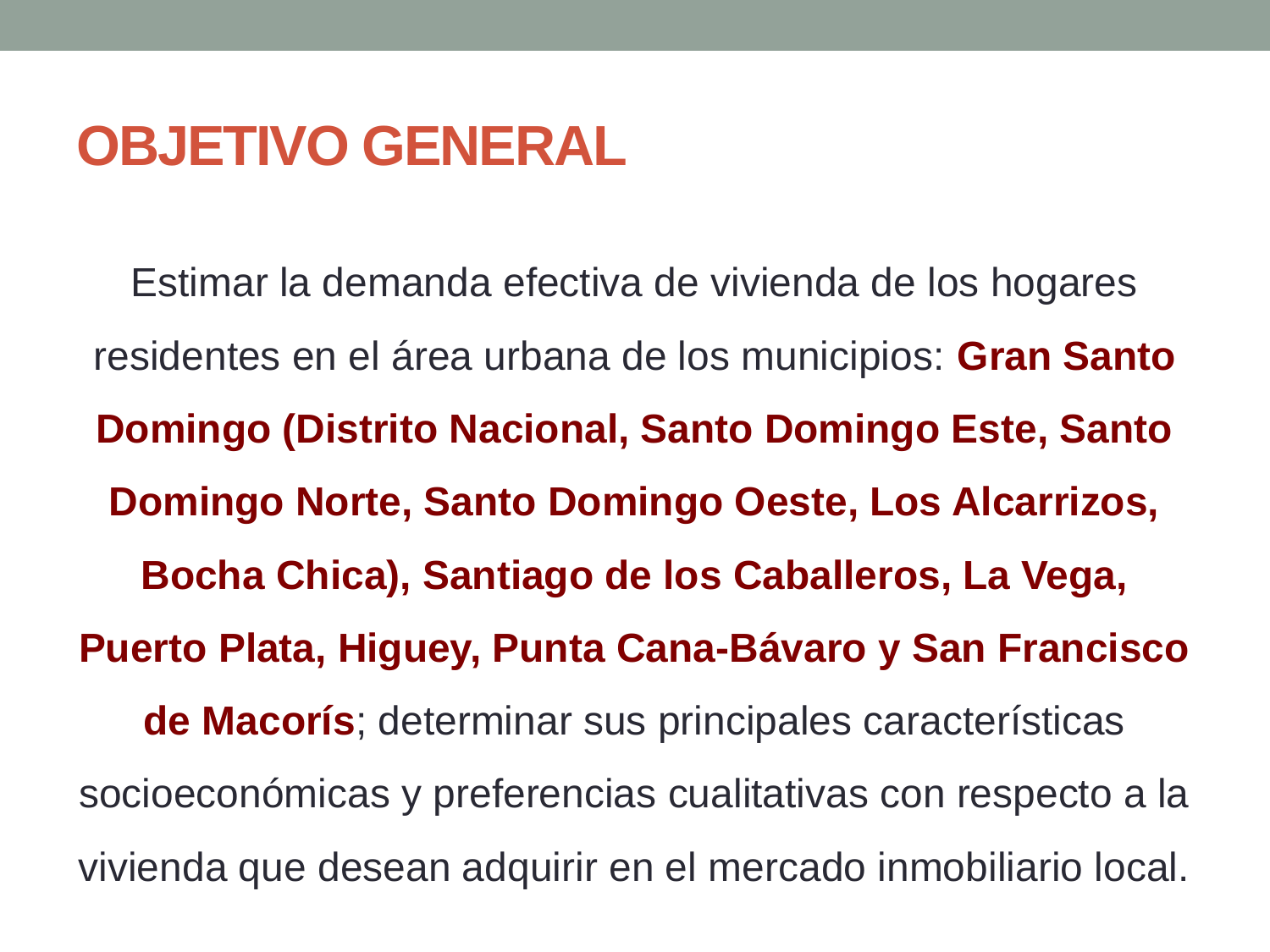

# OBJETIVO GENERAL
Estimar la demanda efectiva de vivienda de los hogares residentes en el área urbana de los municipios: Gran Santo Domingo (Distrito Nacional, Santo Domingo Este, Santo Domingo Norte, Santo Domingo Oeste, Los Alcarrizos, Bocha Chica), Santiago de los Caballeros, La Vega, Puerto Plata, Higuey, Punta Cana-Bávaro y San Francisco de Macorís; determinar sus principales características socioeconómicas y preferencias cualitativas con respecto a la vivienda que desean adquirir en el mercado inmobiliario local.